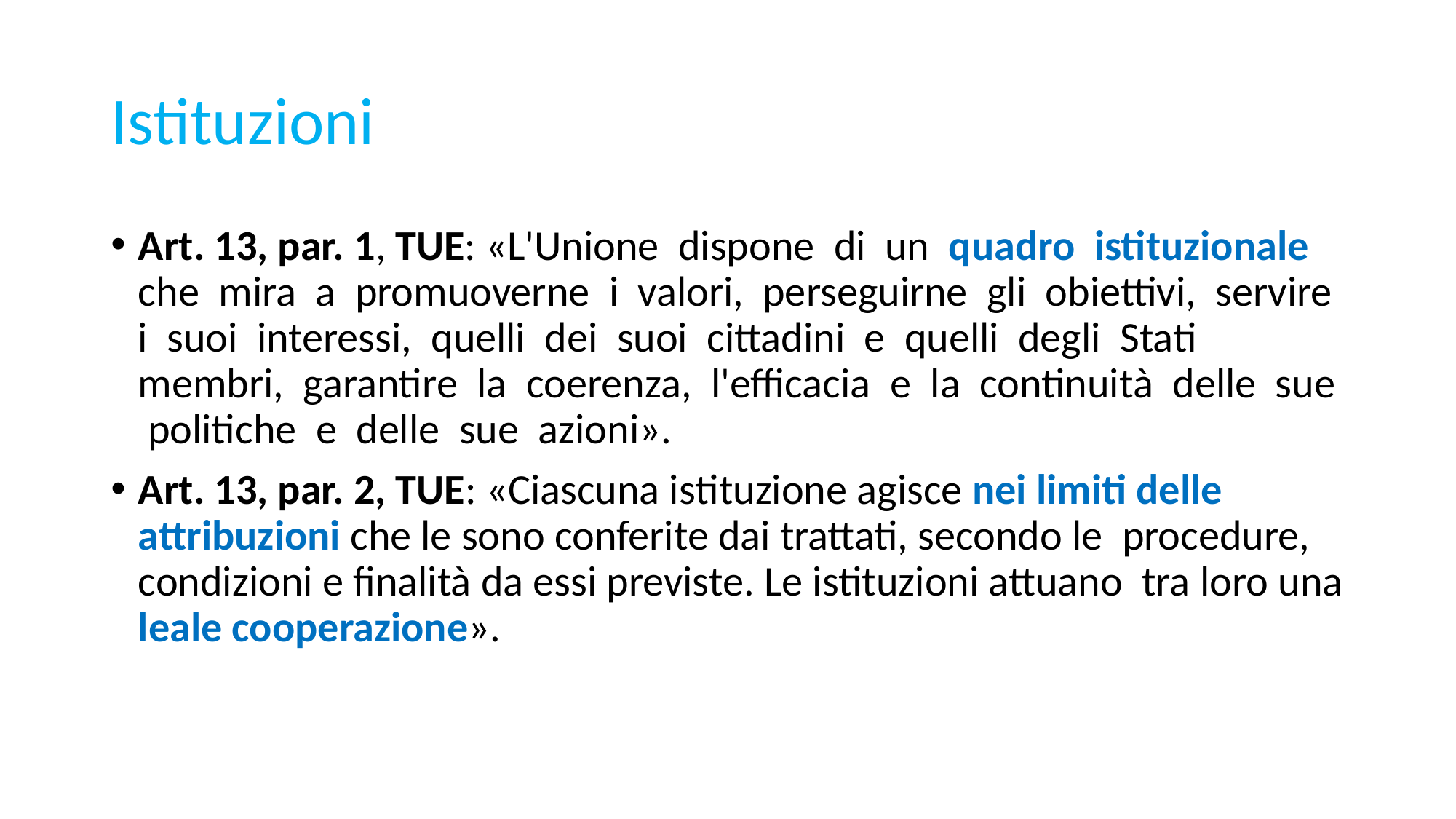

# Istituzioni
Art. 13, par. 1, TUE: «L'Unione  dispone  di  un  quadro  istituzionale  che  mira  a  promuoverne  i  valori,  perseguirne  gli  obiettivi,  servire  i  suoi  interessi,  quelli  dei  suoi  cittadini  e  quelli  degli  Stati  membri,  garantire  la  coerenza,  l'efficacia  e  la  continuità  delle  sue  politiche  e  delle  sue  azioni».
Art. 13, par. 2, TUE: «Ciascuna istituzione agisce nei limiti delle attribuzioni che le sono conferite dai trattati, secondo le  procedure, condizioni e finalità da essi previste. Le istituzioni attuano  tra loro una leale coo­perazione».